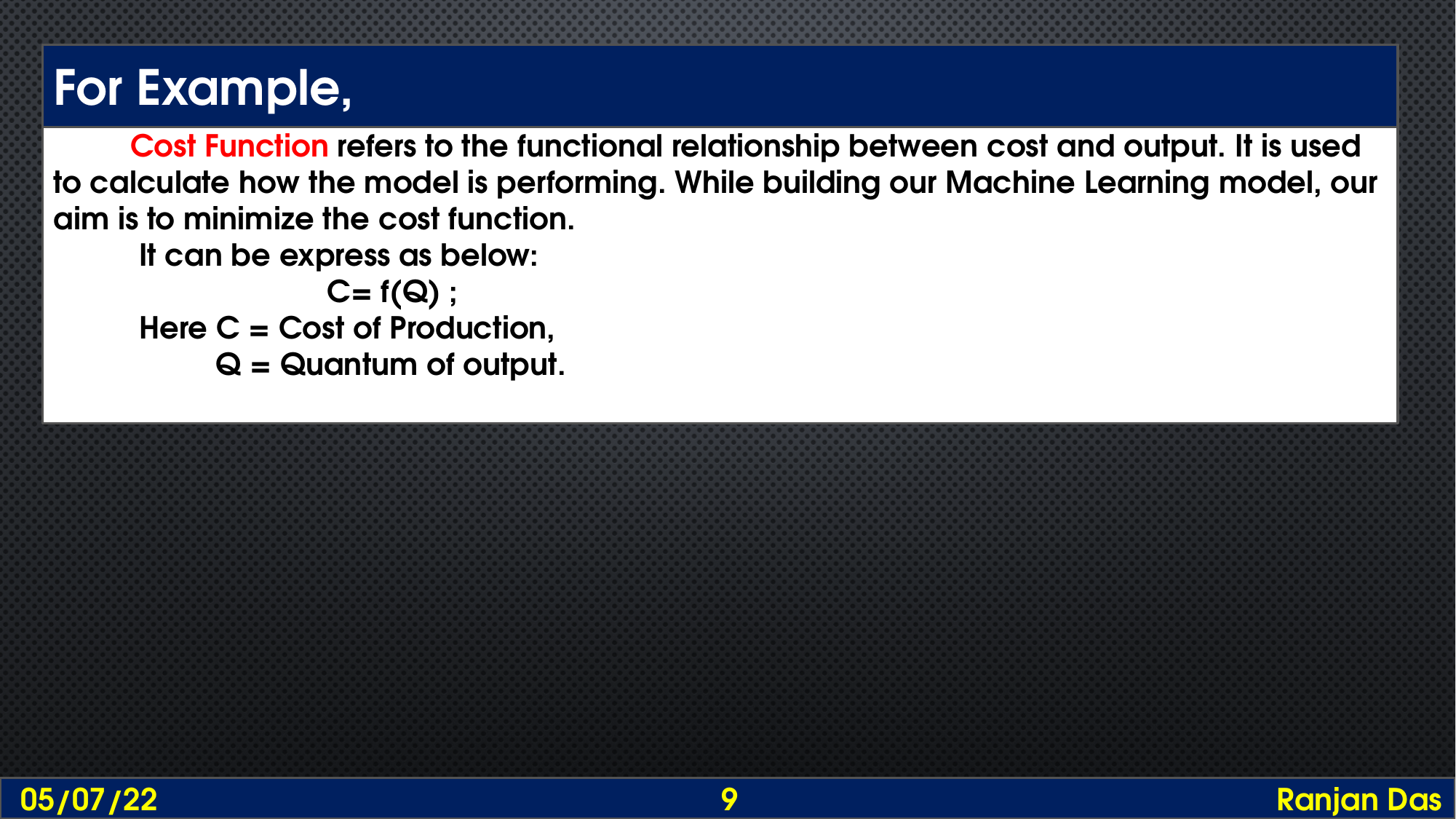

Cost Function refers to the functional relationship between cost and output. It is used to calculate how the model is performing. While building our Machine Learning model, our aim is to minimize the cost function.
          It can be express as below:
                                C= f(Q) ;
          Here C = Cost of Production,
                   Q = Quantum of output.

For Example,

 05/07/22                                                                  9                                                               Ranjan Das